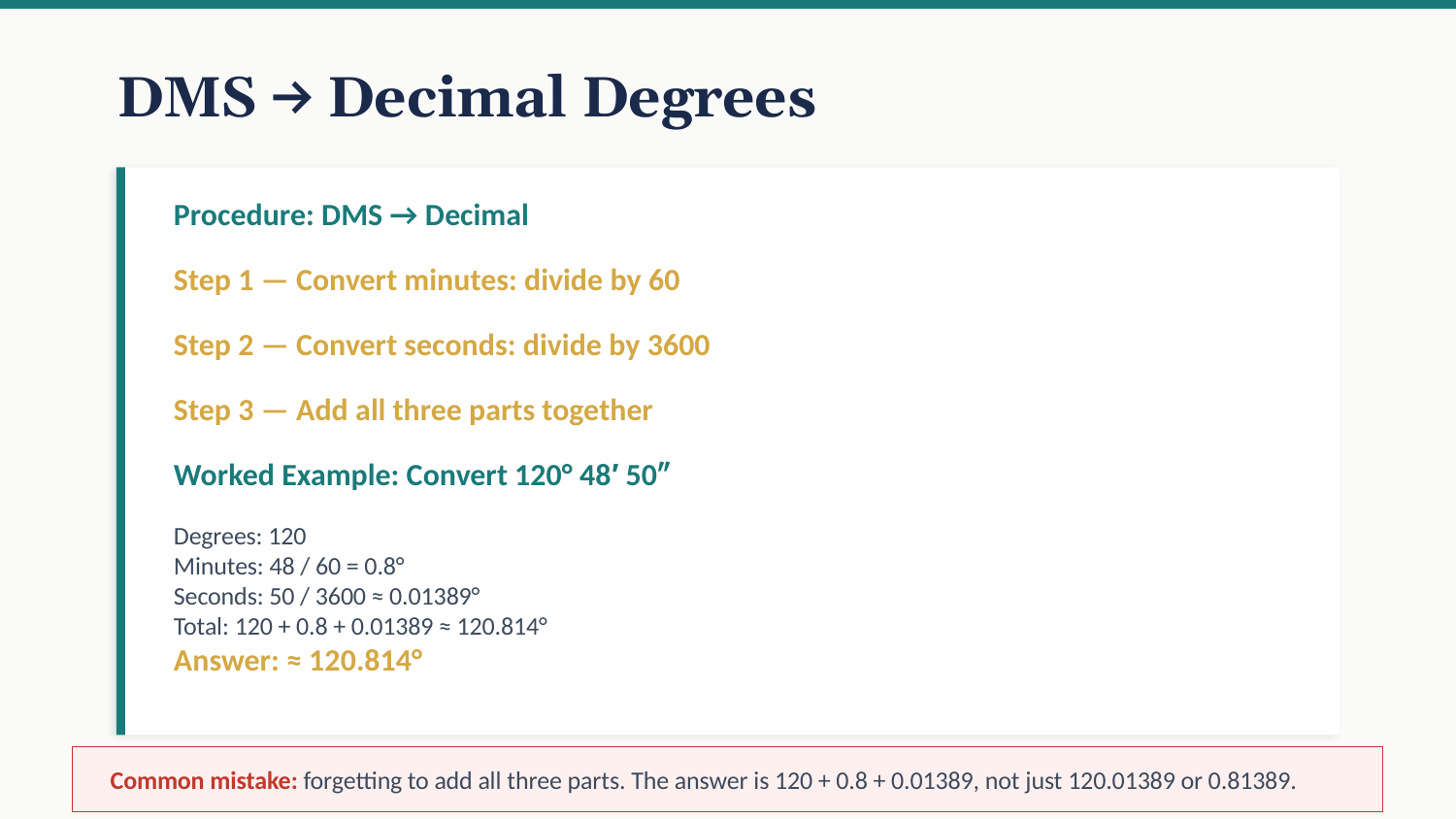

DMS → Decimal Degrees

Procedure: DMS → Decimal

Step 1 — Convert minutes: divide by 60

Step 2 — Convert seconds: divide by 3600

Step 3 — Add all three parts together

Worked Example: Convert 120° 48′ 50″

Degrees: 120
Minutes: 48 / 60 = 0.8°
Seconds: 50 / 3600 ≈ 0.01389°
Total: 120 + 0.8 + 0.01389 ≈ 120.814°
Answer: ≈ 120.814°

Common mistake: forgetting to add all three parts. The answer is 120 + 0.8 + 0.01389, not just 120.01389 or 0.81389.